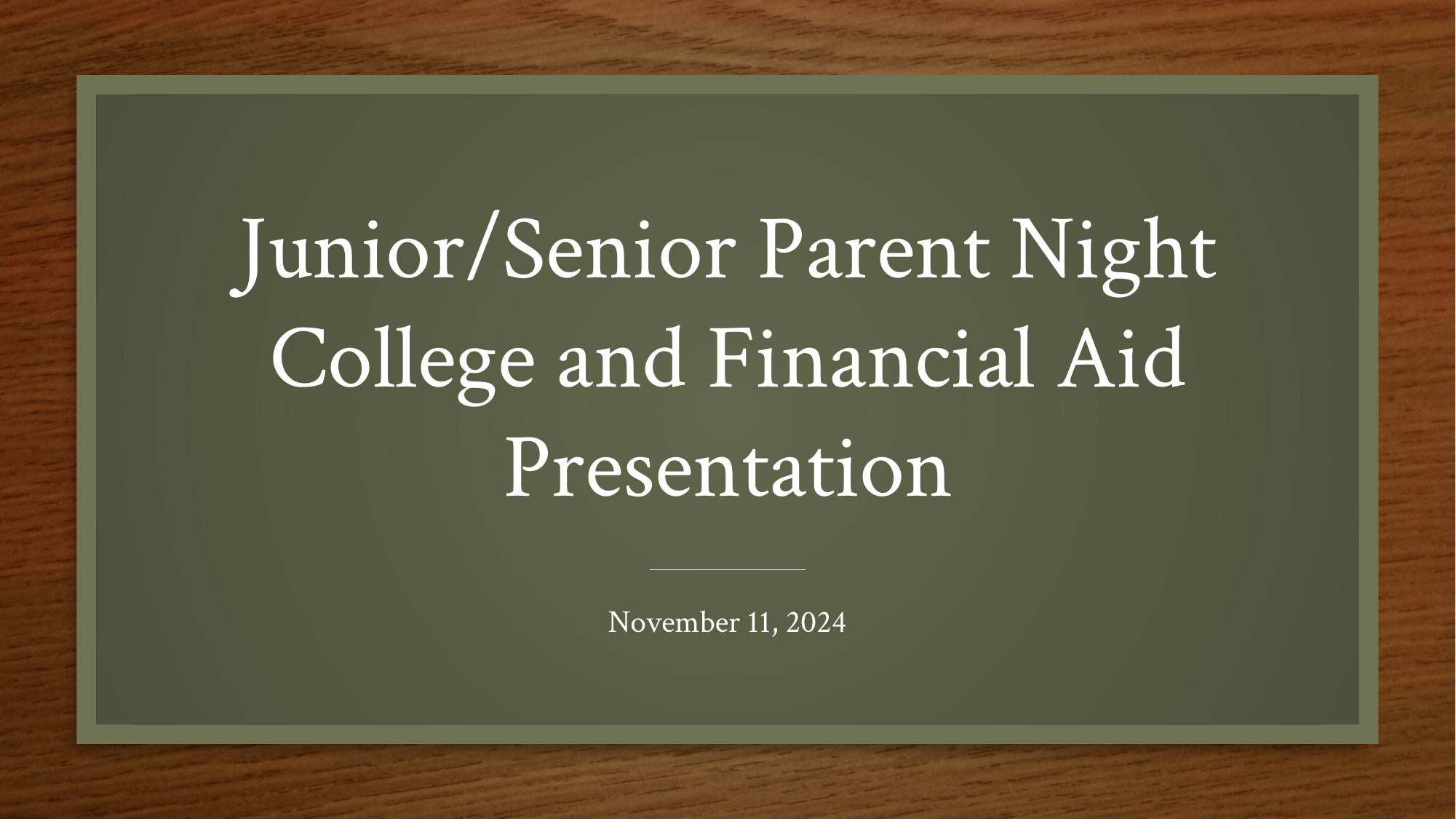

# Junior/Senior Parent Night College and Financial Aid Presentation
November 11, 2024